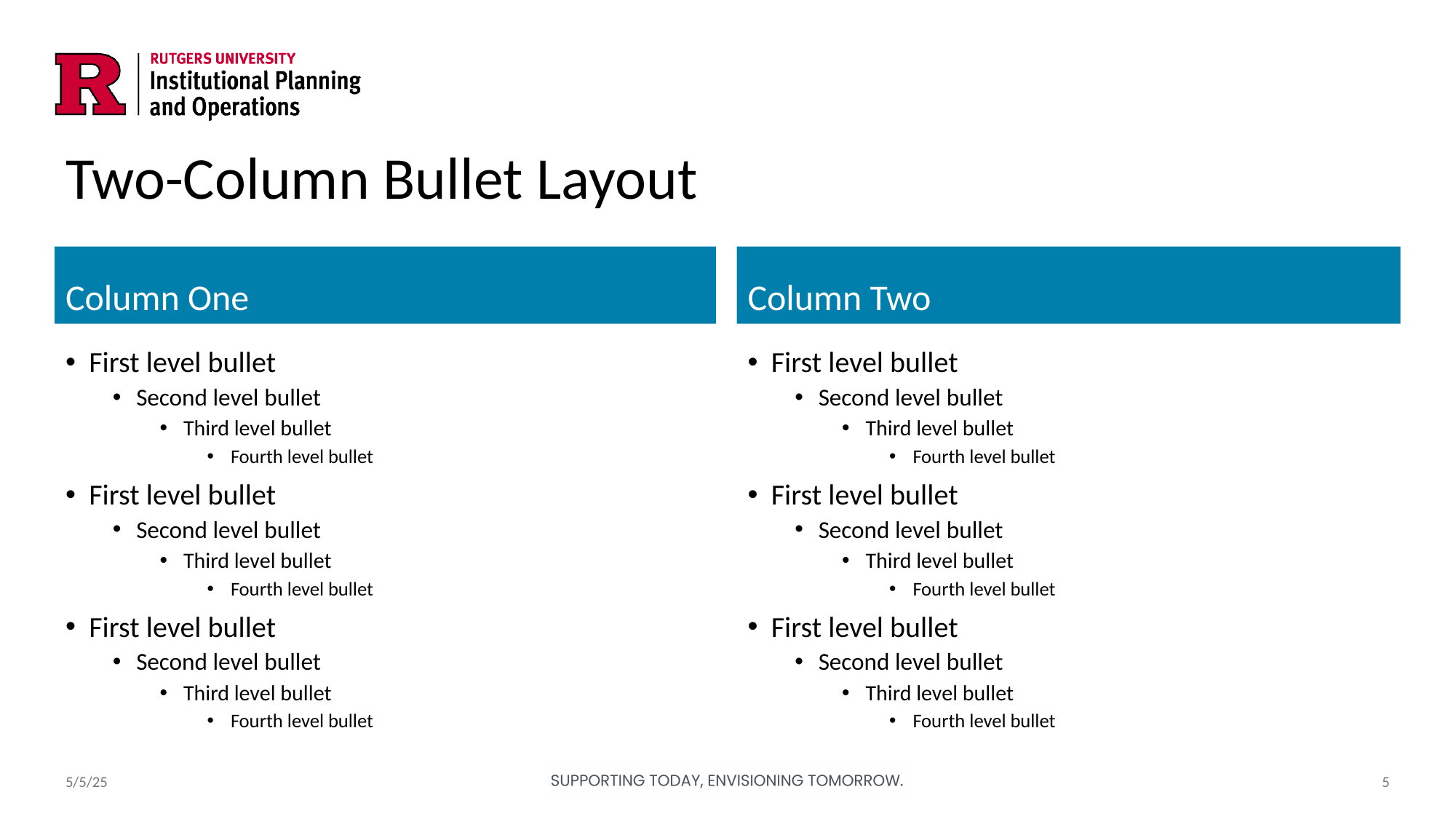

# Two-Column Bullet Layout
Column One
Column Two
First level bullet
Second level bullet
Third level bullet
Fourth level bullet
First level bullet
Second level bullet
Third level bullet
Fourth level bullet
First level bullet
Second level bullet
Third level bullet
Fourth level bullet
First level bullet
Second level bullet
Third level bullet
Fourth level bullet
First level bullet
Second level bullet
Third level bullet
Fourth level bullet
First level bullet
Second level bullet
Third level bullet
Fourth level bullet
5/5/25
5